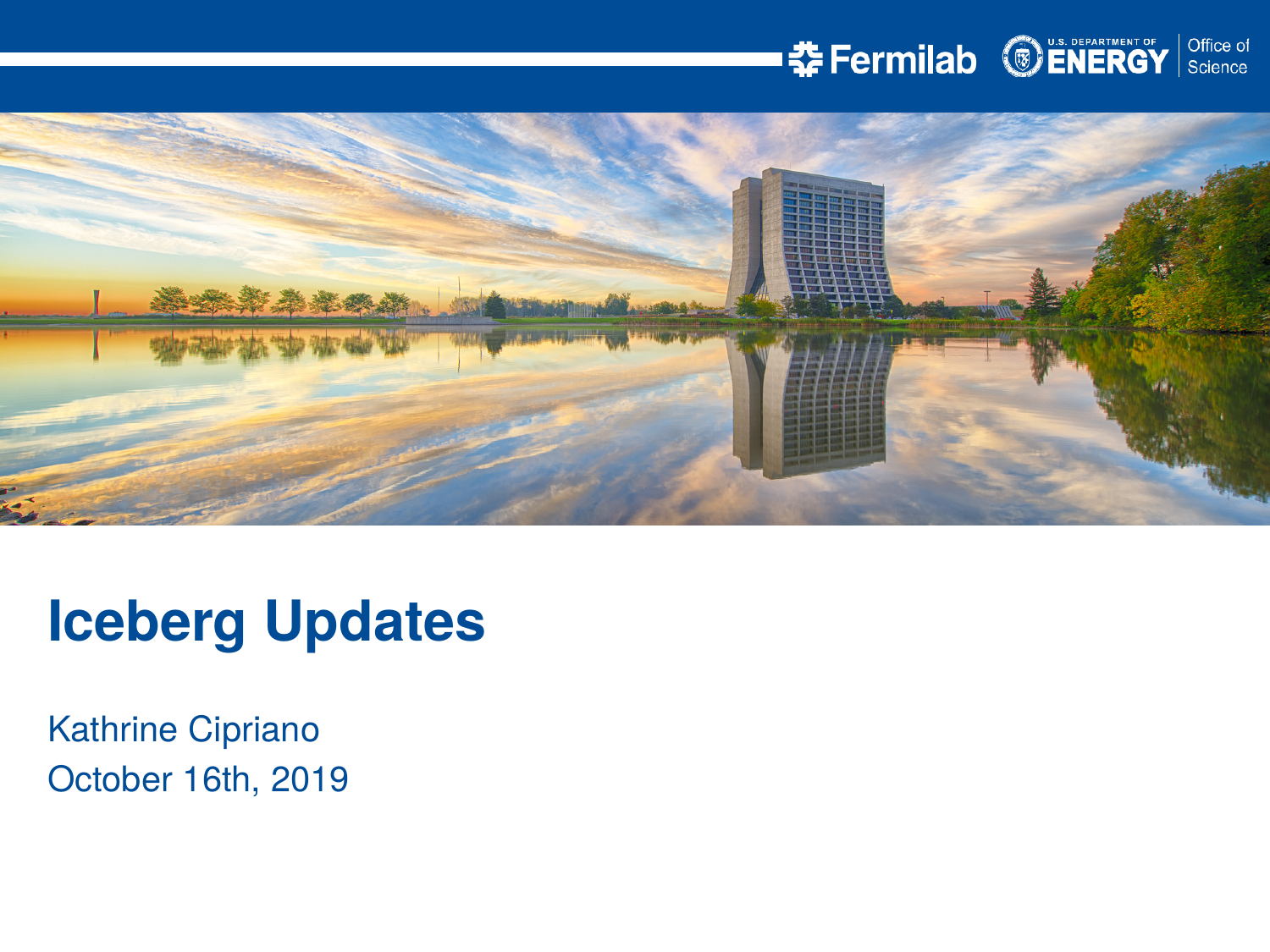

Iceberg Updates
Kathrine Cipriano
October 16th, 2019